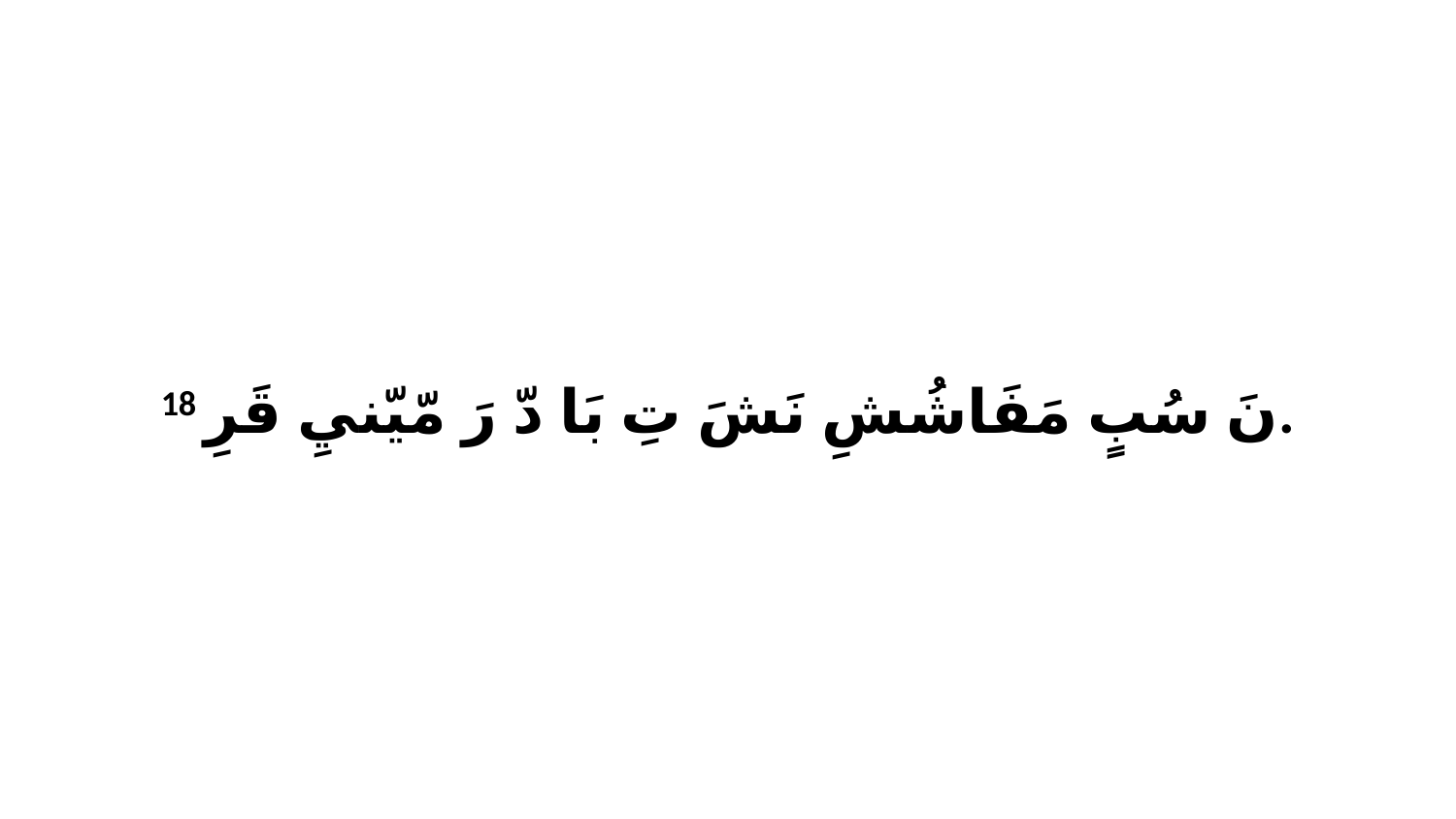

18 نَ سُبٍ مَفَاشُشِ نَشَ تِ بَا دّ رَ مّيّنيِ قَرِ.